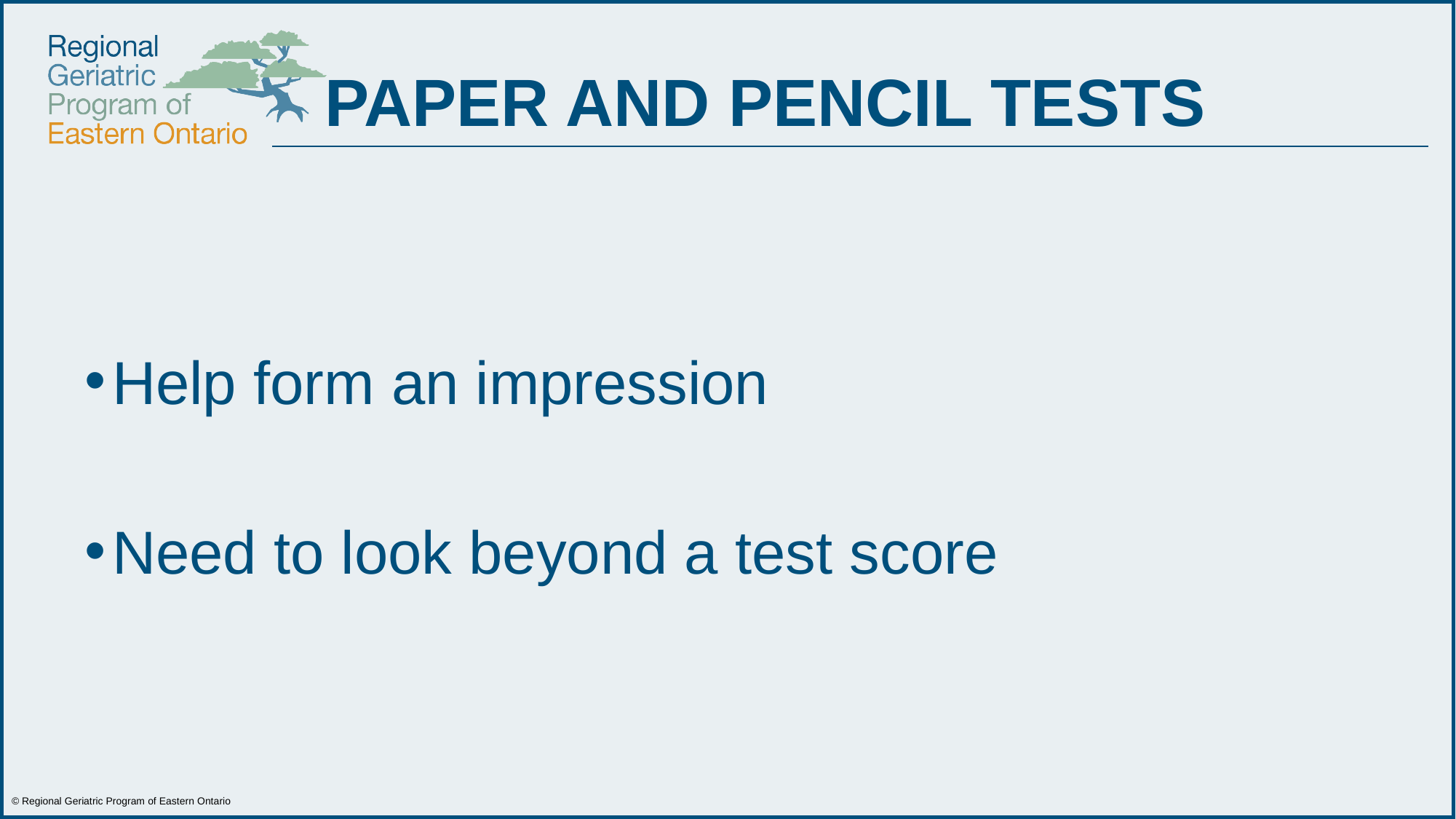

PAPER AND PENCIL TESTS
Help form an impression

Need to look beyond a test score